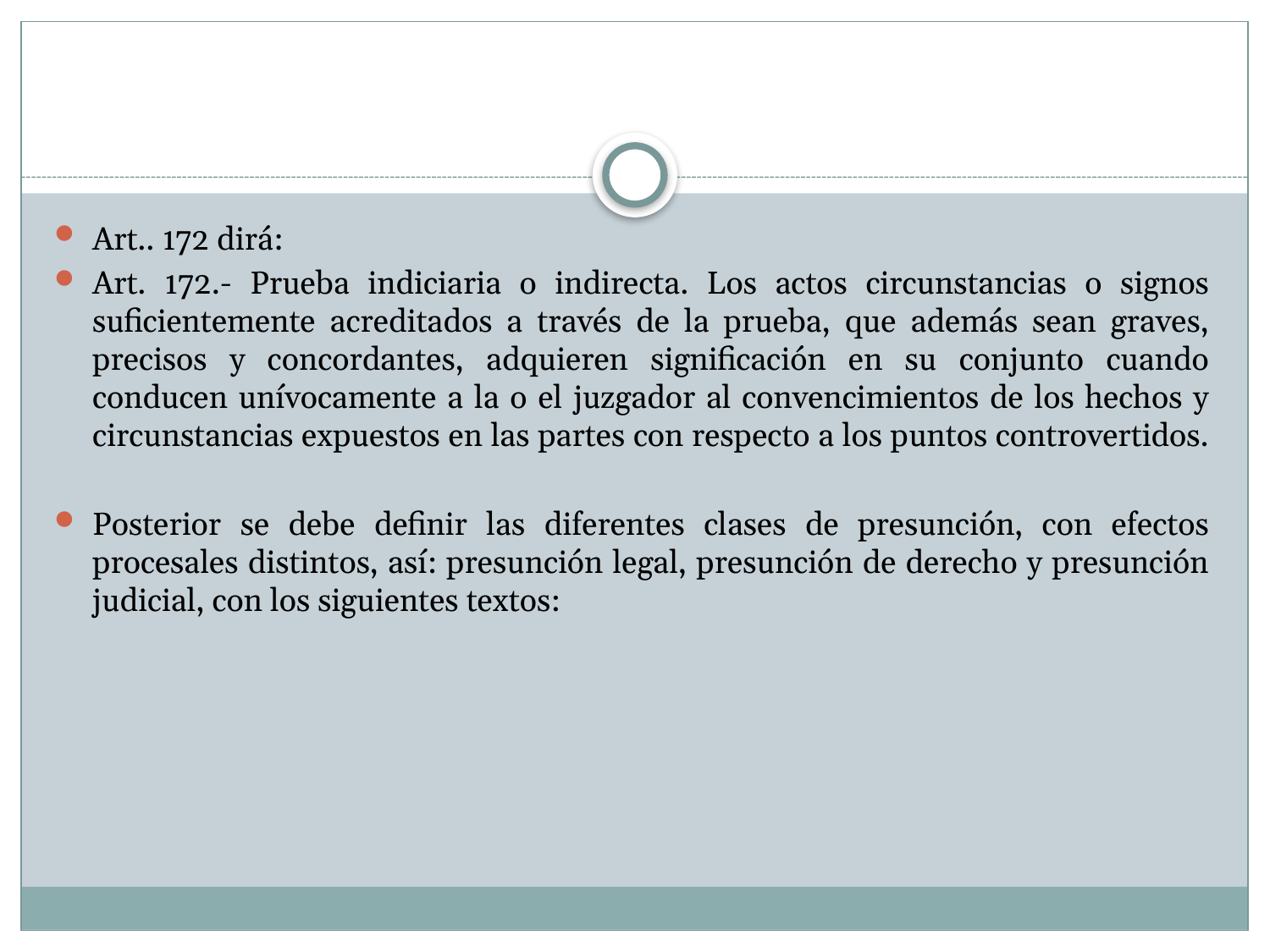

#
Art.. 172 dirá:
Art. 172.- Prueba indiciaria o indirecta. Los actos circunstancias o signos suficientemente acreditados a través de la prueba, que además sean graves, precisos y concordantes, adquieren significación en su conjunto cuando conducen unívocamente a la o el juzgador al convencimientos de los hechos y circunstancias expuestos en las partes con respecto a los puntos controvertidos.

Posterior se debe definir las diferentes clases de presunción, con efectos procesales distintos, así: presunción legal, presunción de derecho y presunción judicial, con los siguientes textos: